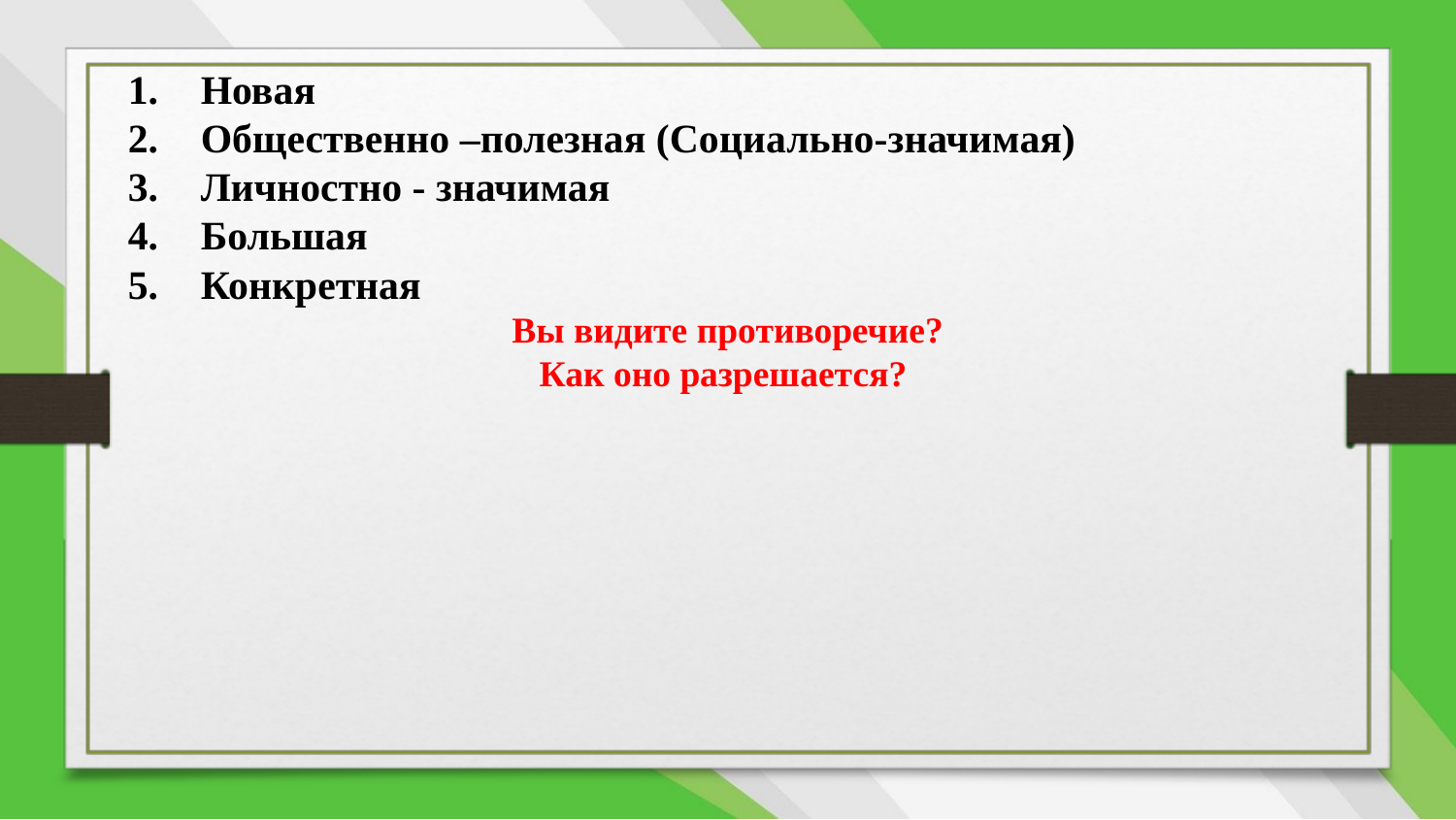

Новая
Общественно –полезная (Социально-значимая)
Личностно - значимая
Большая
Конкретная
Вы видите противоречие?
Как оно разрешается?